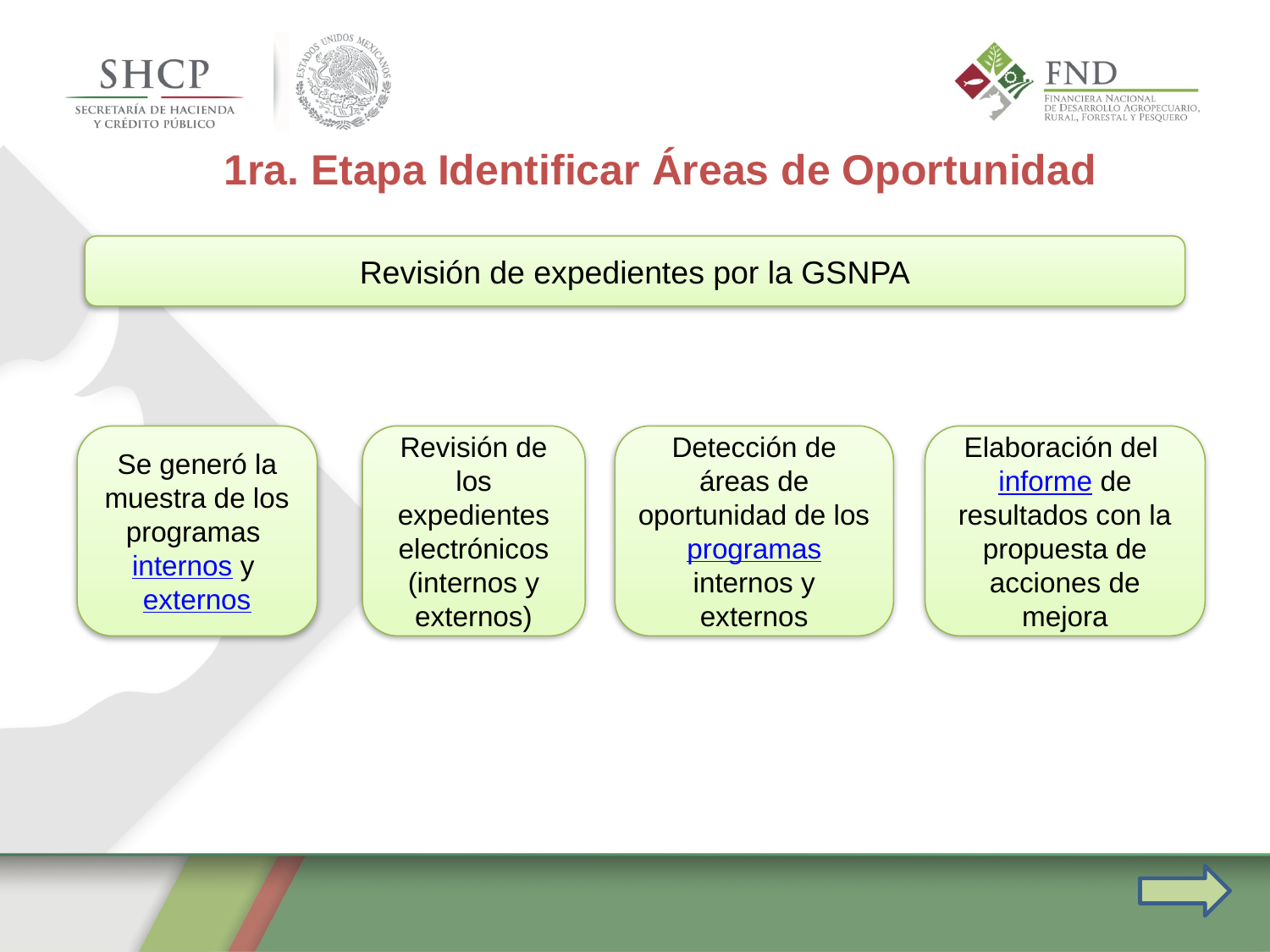

1ra. Etapa Identificar Áreas de Oportunidad
Revisión de expedientes por la GSNPA
Revisión de los expedientes electrónicos (internos y externos)
Detección de áreas de oportunidad de los programas
internos y externos
Elaboración del informe de resultados con la propuesta de acciones de mejora
Se generó la muestra de los programas internos y externos